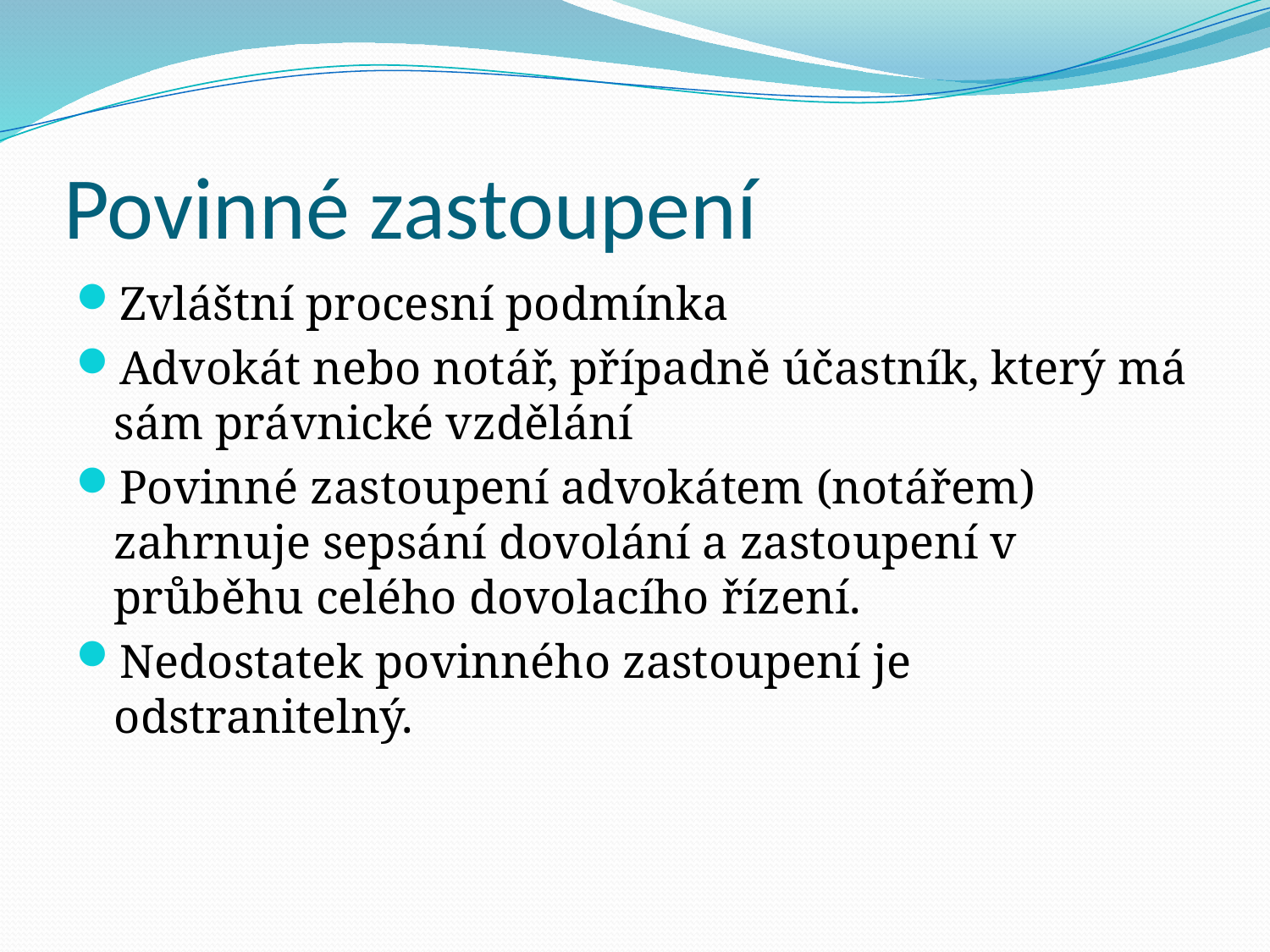

# Povinné zastoupení
Zvláštní procesní podmínka
Advokát nebo notář, případně účastník, který má sám právnické vzdělání
Povinné zastoupení advokátem (notářem) zahrnuje sepsání dovolání a zastoupení v průběhu celého dovolacího řízení.
Nedostatek povinného zastoupení je odstranitelný.